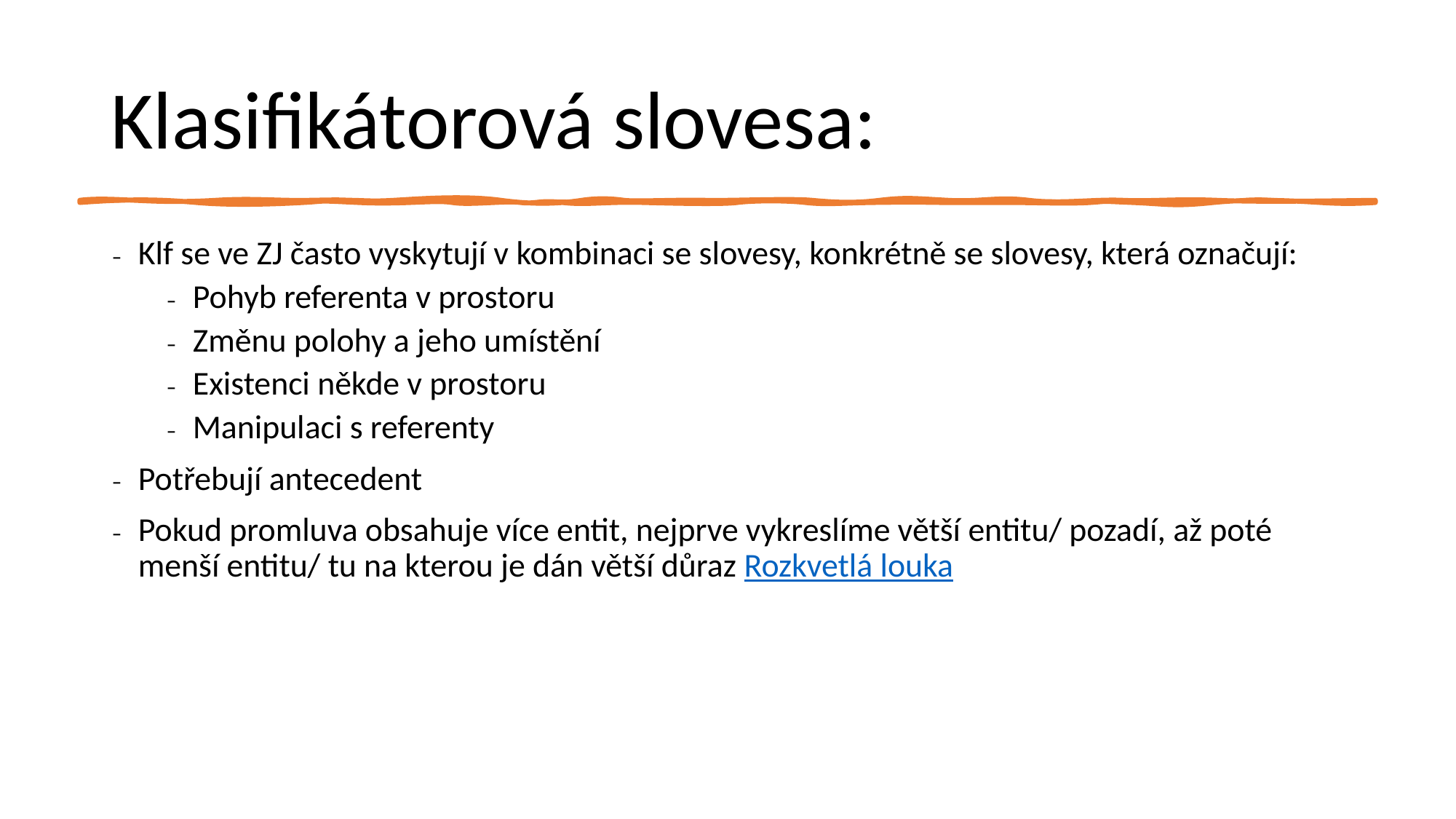

# Klasifikátorová slovesa:

Klf se ve ZJ často vyskytují v kombinaci se slovesy, konkrétně se slovesy, která označují:
Pohyb referenta v prostoru
Změnu polohy a jeho umístění
Existenci někde v prostoru
Manipulaci s referenty
Potřebují antecedent
Pokud promluva obsahuje více entit, nejprve vykreslíme větší entitu/ pozadí, až poté menší entitu/ tu na kterou je dán větší důraz Rozkvetlá louka